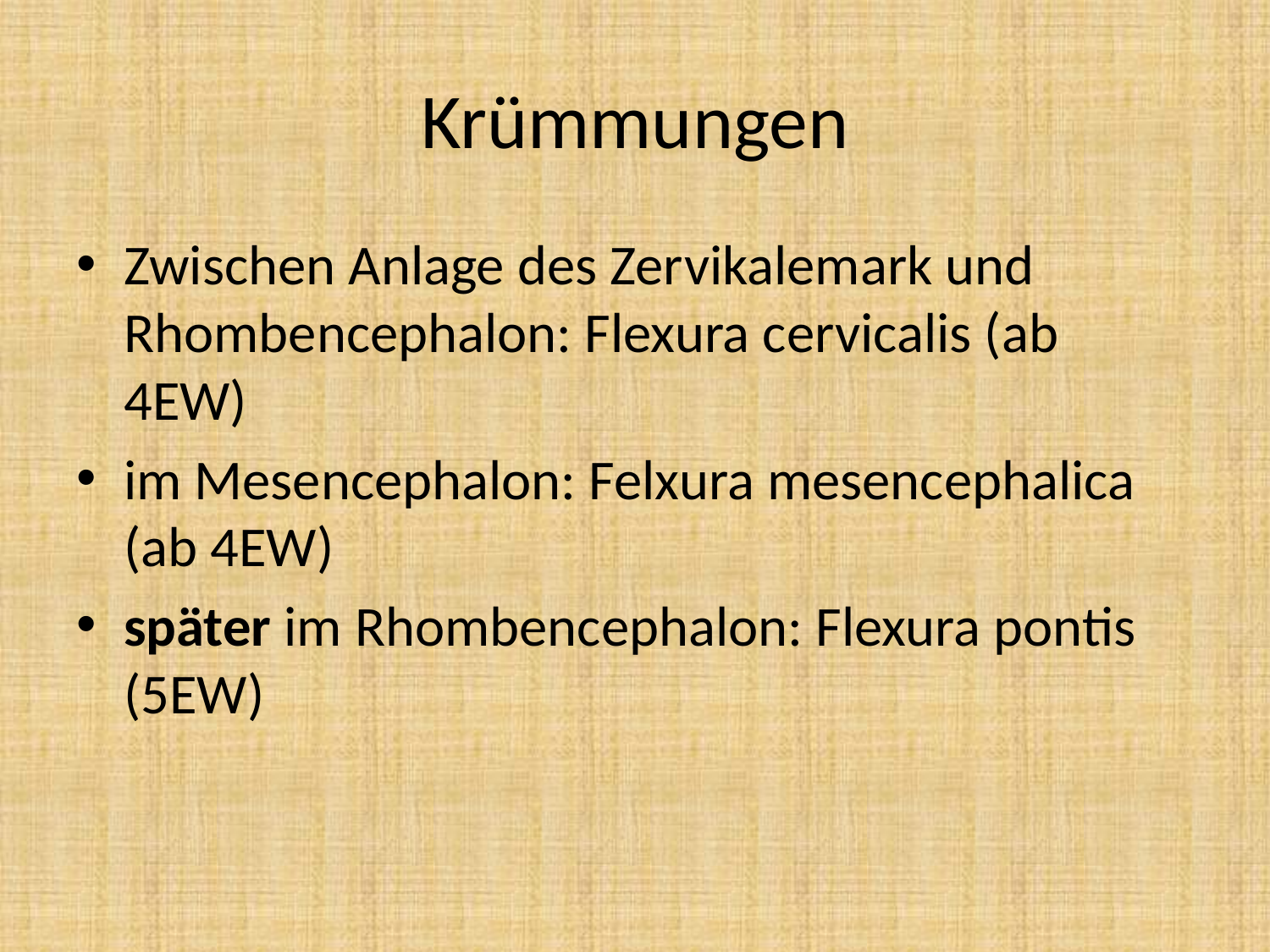

# Krümmungen
Zwischen Anlage des Zervikalemark und Rhombencephalon: Flexura cervicalis (ab 4EW)
im Mesencephalon: Felxura mesencephalica (ab 4EW)
später im Rhombencephalon: Flexura pontis (5EW)